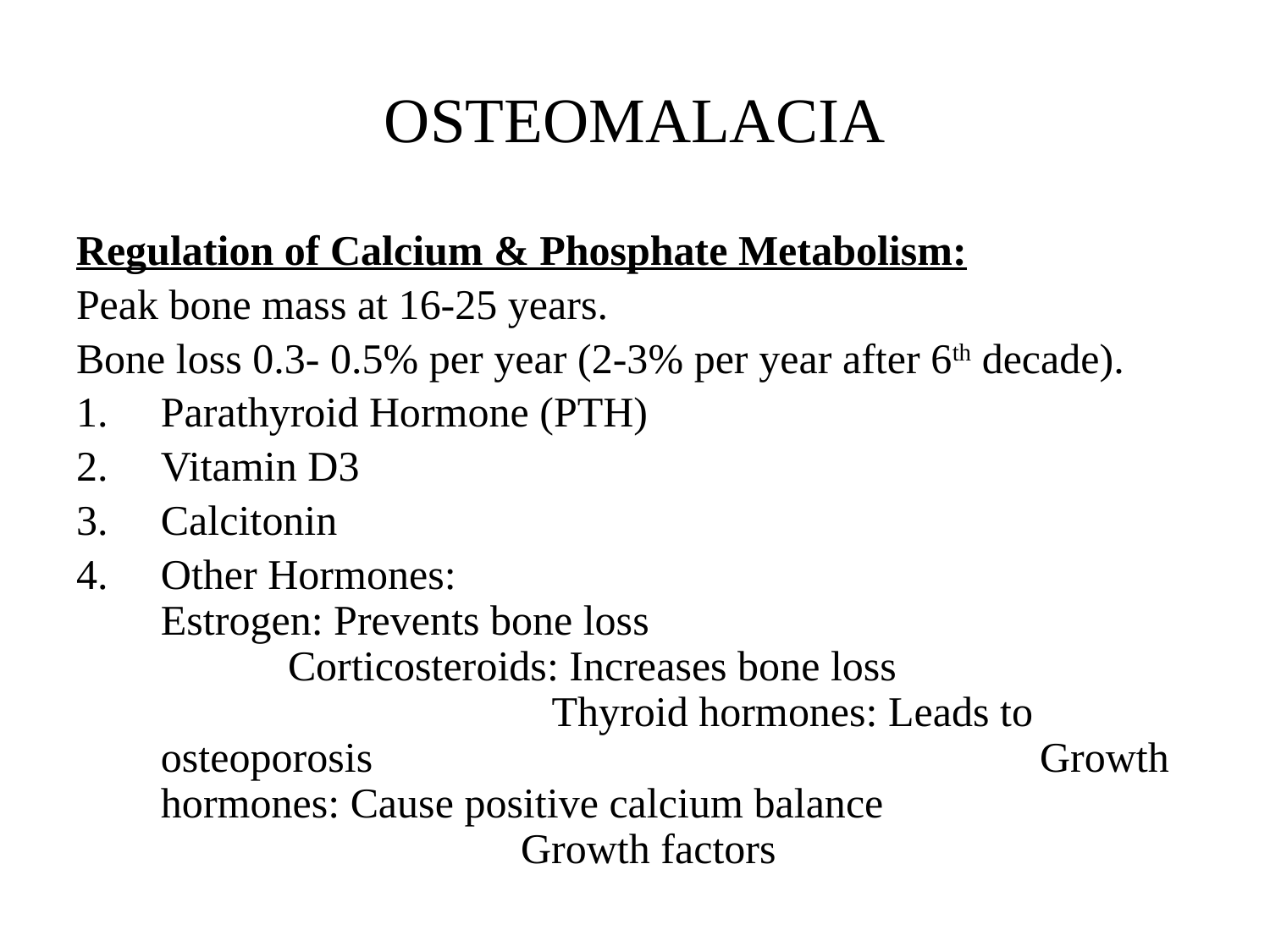

# OSTEOMALACIA
Regulation of Calcium & Phosphate Metabolism:
Peak bone mass at 16-25 years.
Bone loss 0.3- 0.5% per year (2-3% per year after 6th decade).
Parathyroid Hormone (PTH)
Vitamin D3
Calcitonin
Other Hormones:                                                                Estrogen: Prevents bone loss                                                                Corticosteroids: Increases bone loss                                                                  Thyroid hormones: Leads to osteoporosis                                                               Growth hormones: Cause positive calcium balance                                                                Growth factors